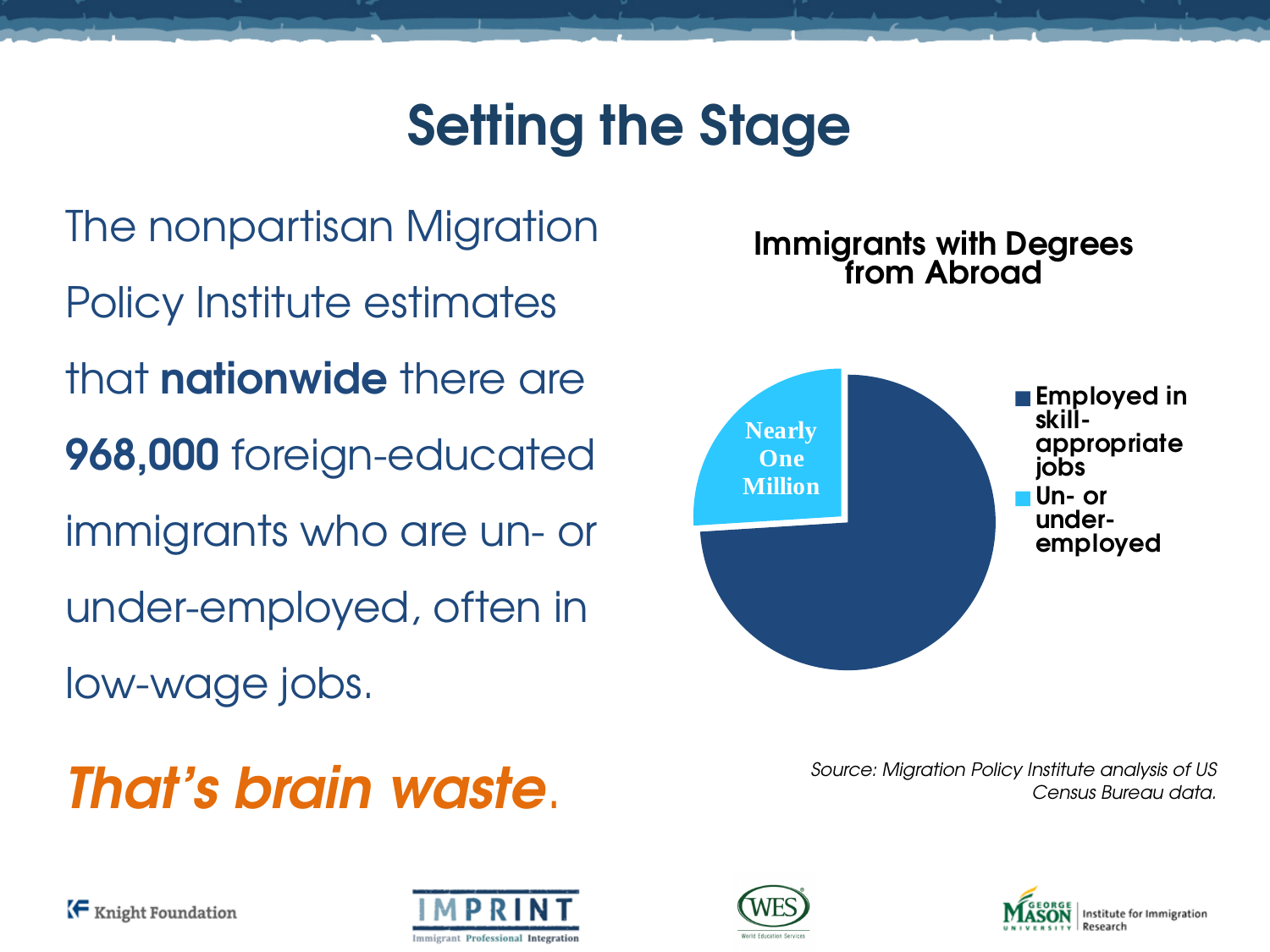

# Setting the Stage
The nonpartisan Migration Policy Institute estimates that nationwide there are 968,000 foreign-educated immigrants who are un- or under-employed, often in low-wage jobs.
That’s brain waste.

### Chart: Immigrants with Degrees from Abroad

| Category |  |
|---|---|
| Employed in skill-appropriate jobs | 0.74 |
| Un- or under-employed | 0.26 |
Source: Migration Policy Institute analysis of US Census Bureau data.